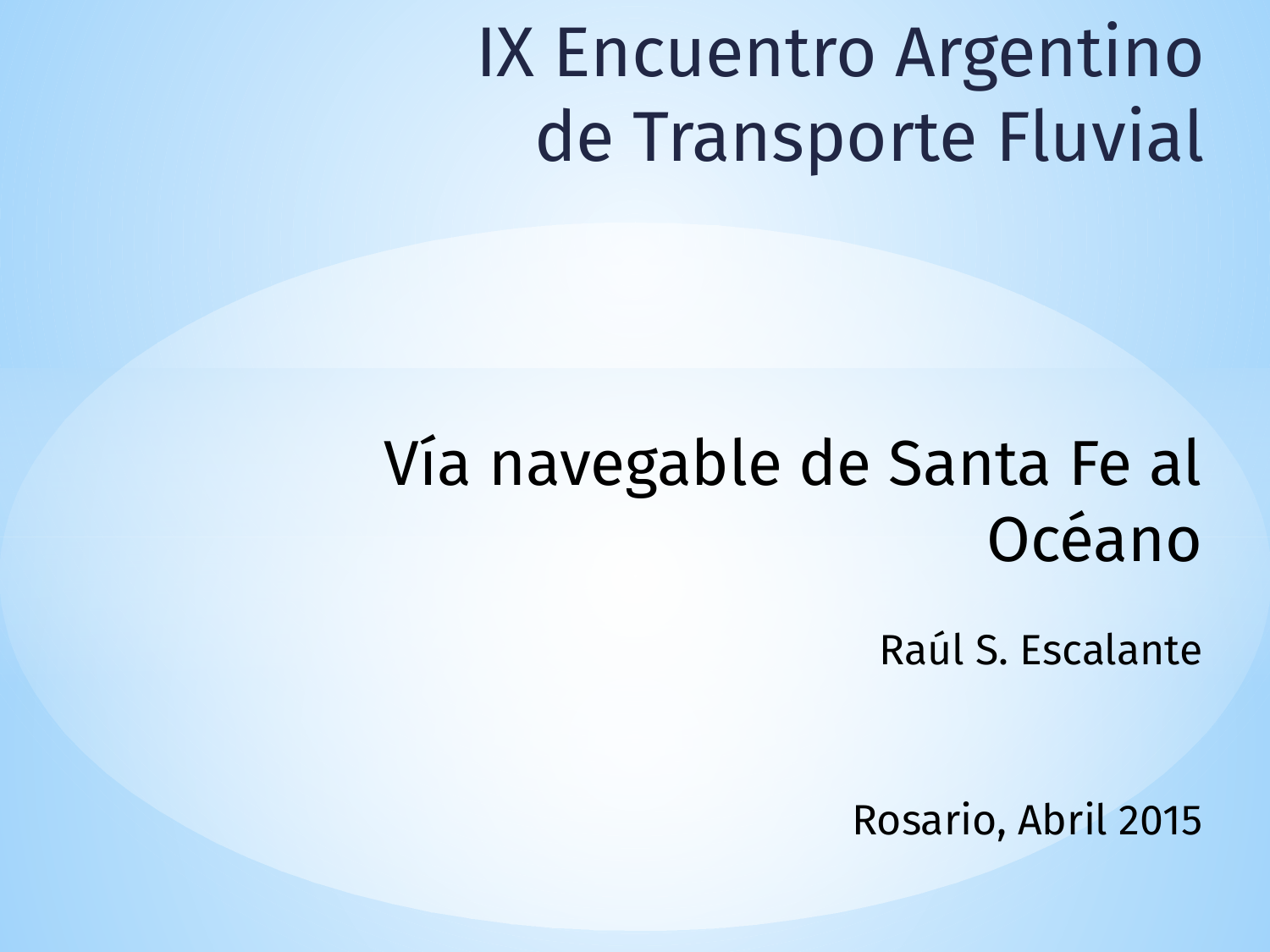

IX Encuentro Argentino de Transporte Fluvial

Vía navegable de Santa Fe al Océano
Raúl S. Escalante

Rosario, Abril 2015